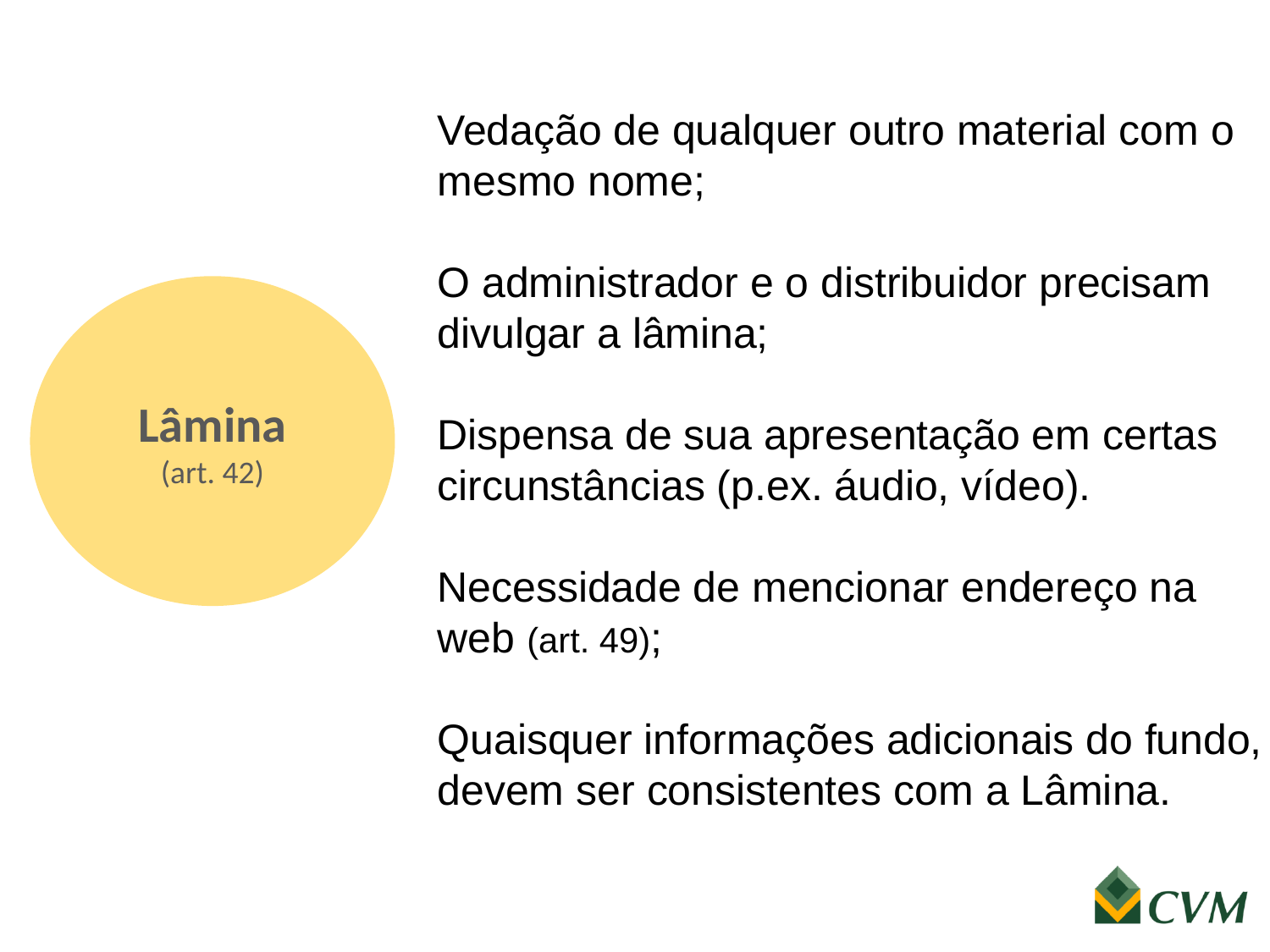

Vedação de qualquer outro material com o mesmo nome;

O administrador e o distribuidor precisam divulgar a lâmina;

Dispensa de sua apresentação em certas circunstâncias (p.ex. áudio, vídeo).

Necessidade de mencionar endereço na web (art. 49);

Quaisquer informações adicionais do fundo, devem ser consistentes com a Lâmina.
Lâmina
(art. 42)